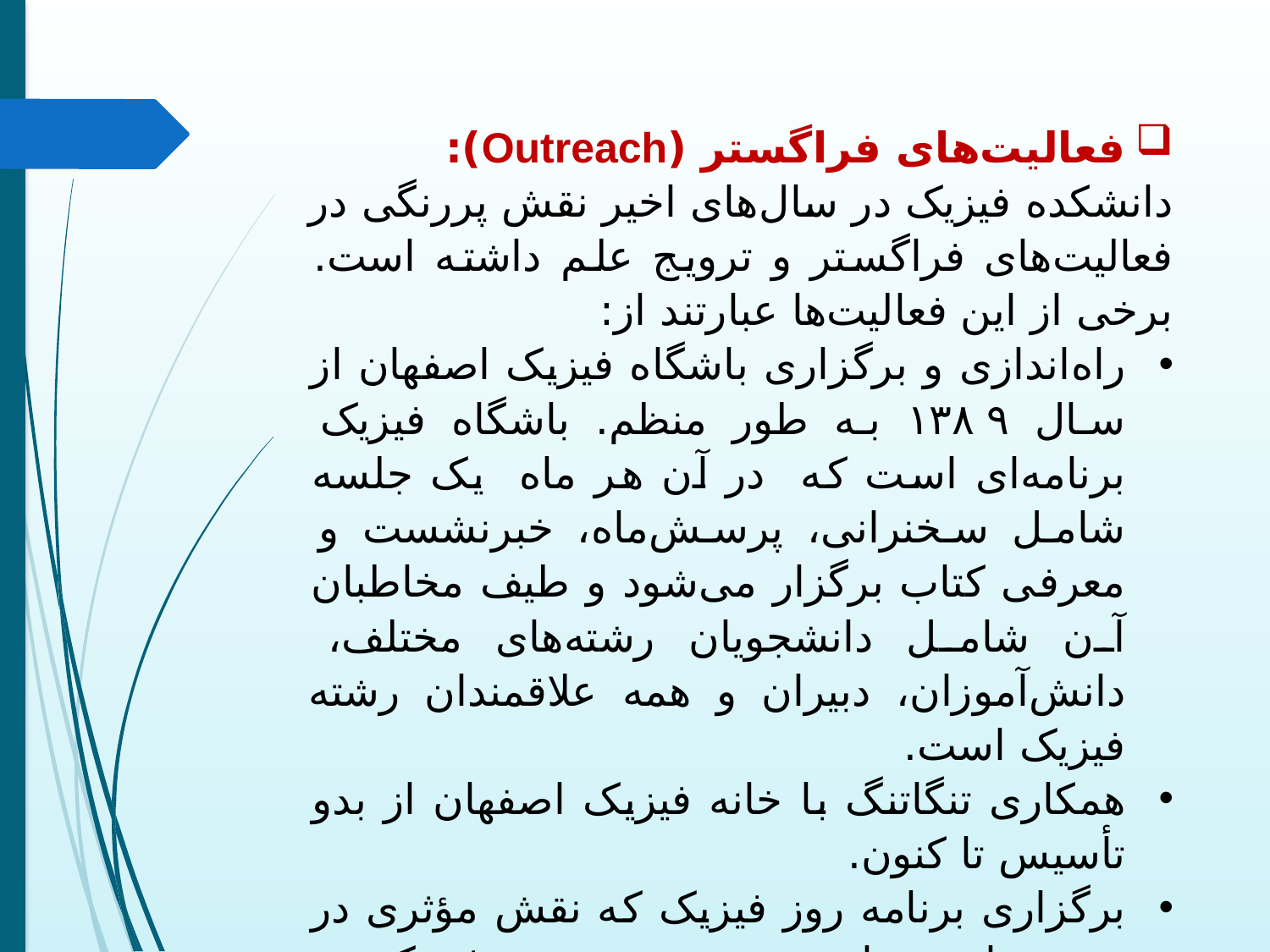

فعالیت‌های فراگستر (Outreach):
دانشکده‌ فیزیک در سال‌های اخیر نقش پررنگی در فعالیت‌های فراگستر و ترویج علم داشته است. برخی از این فعالیت‌ها عبارتند از:
راه‌اندازی و برگزاری باشگاه فیزیک اصفهان از سال ۱۳۸۹ به طور منظم. باشگاه فیزیک برنامه‌ای است که  در آن هر ماه  یک جلسه شامل سخنرانی، پرسش‌ماه، خبرنشست و معرفی کتاب برگزار می‌شود و طیف مخاطبان آن شامل دانشجویان رشته‌های مختلف، دانش‌آموزان، دبیران و همه‌ علاقمندان رشته‌ فیزیک است.
همکاری تنگاتنگ با خانه‌ فیزیک اصفهان از بدو تأسیس تا کنون.
برگزاری برنامه‌ روز فیزیک که نقش مؤثری در جذب دانشجویان مستعد به رشته‌ فیزیک در سال‌های اخیر داشته است.